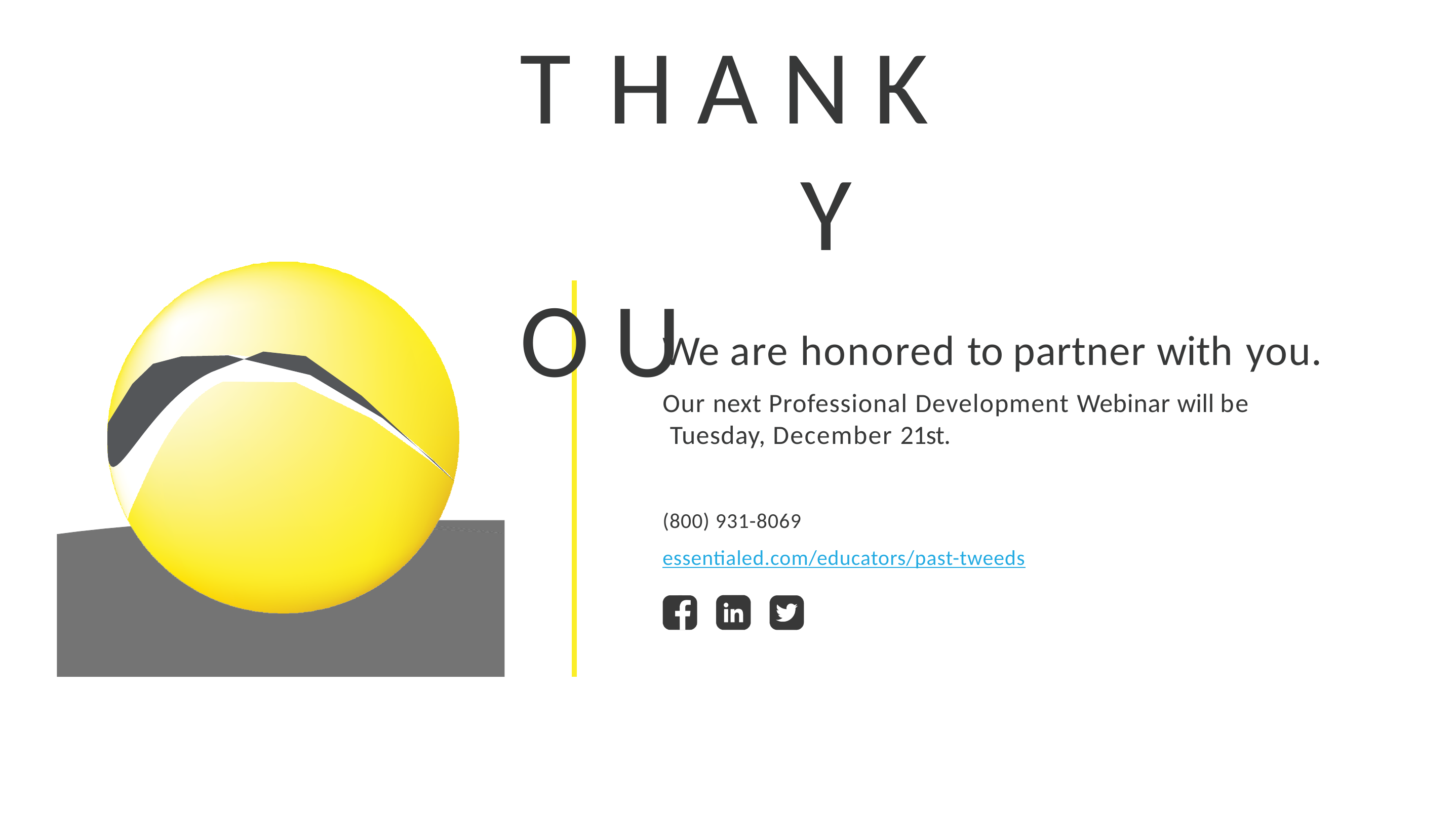

# T        H A N K	Y O U

We are honored to partner with you.
Our next Professional Development Webinar will be  Tuesday, December 21st.
(800) 931-8069
essentialed.com/educators/past-tweeds